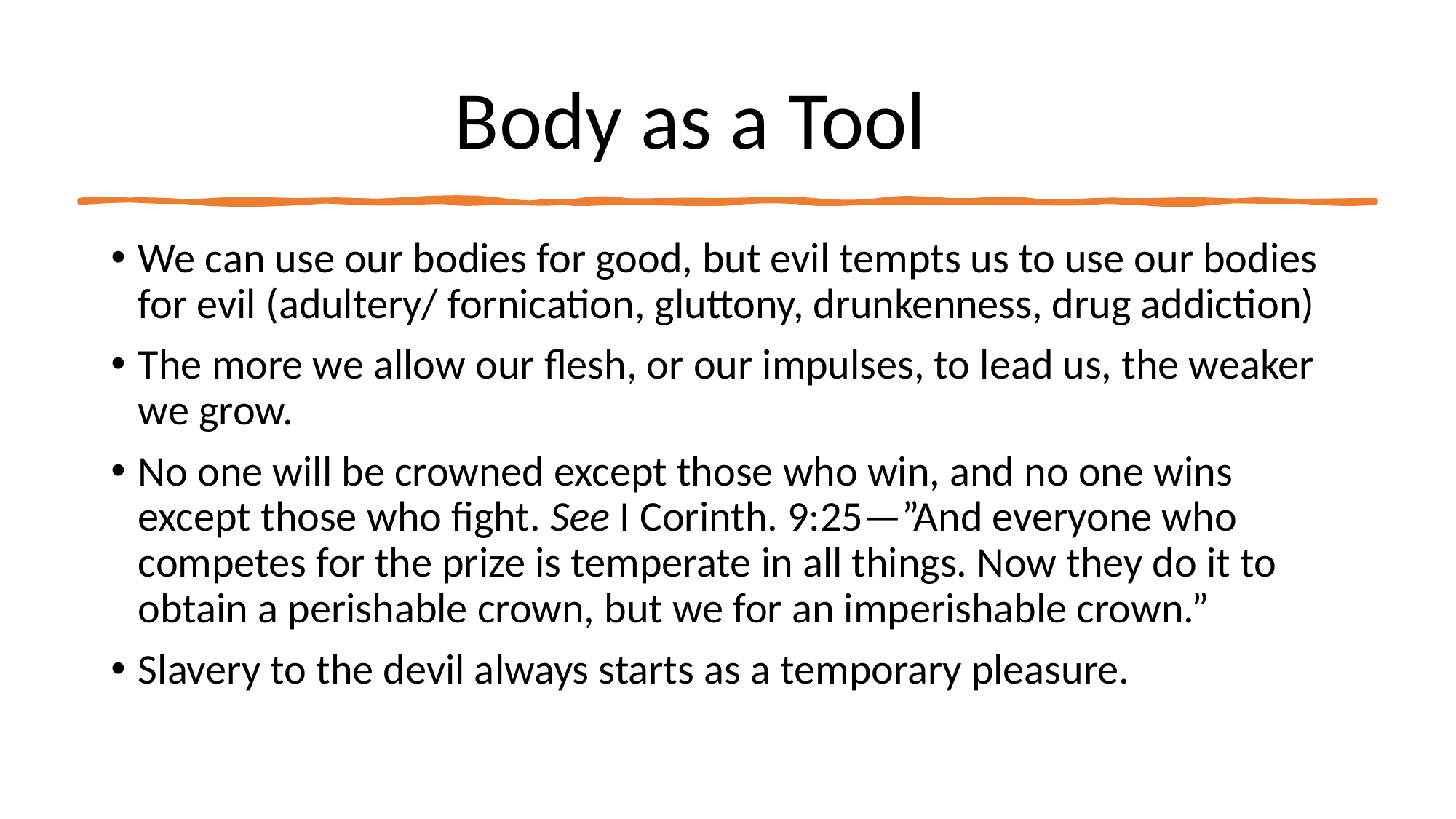

# Body as a Tool

We can use our bodies for good, but evil tempts us to use our bodies for evil (adultery/ fornication, gluttony, drunkenness, drug addiction)
The more we allow our flesh, or our impulses, to lead us, the weaker we grow.
No one will be crowned except those who win, and no one wins except those who fight. See I Corinth. 9:25—”And everyone who competes for the prize is temperate in all things. Now they do it to obtain a perishable crown, but we for an imperishable crown.”
Slavery to the devil always starts as a temporary pleasure.